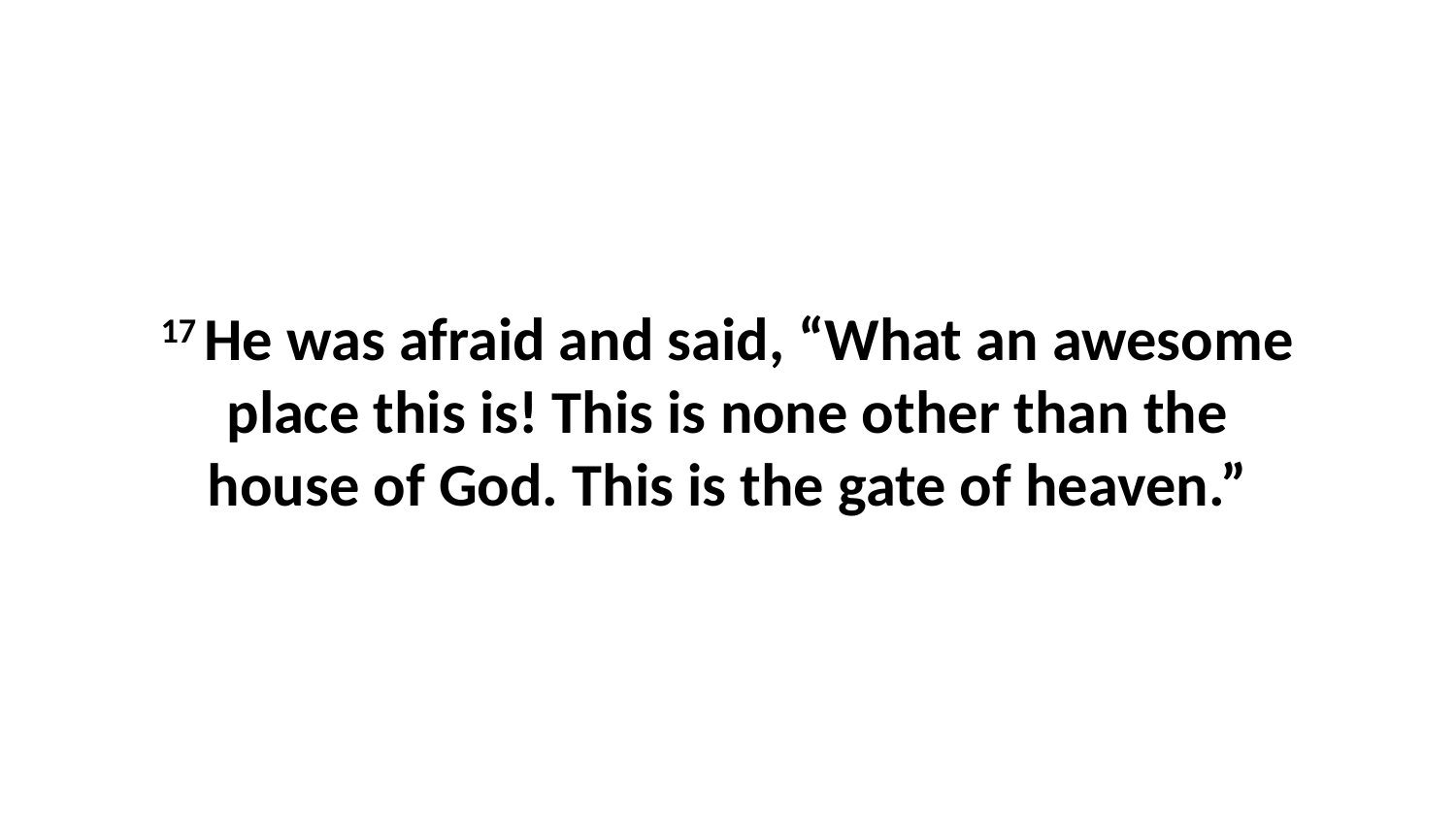

17 He was afraid and said, “What an awesome place this is! This is none other than the house of God. This is the gate of heaven.”